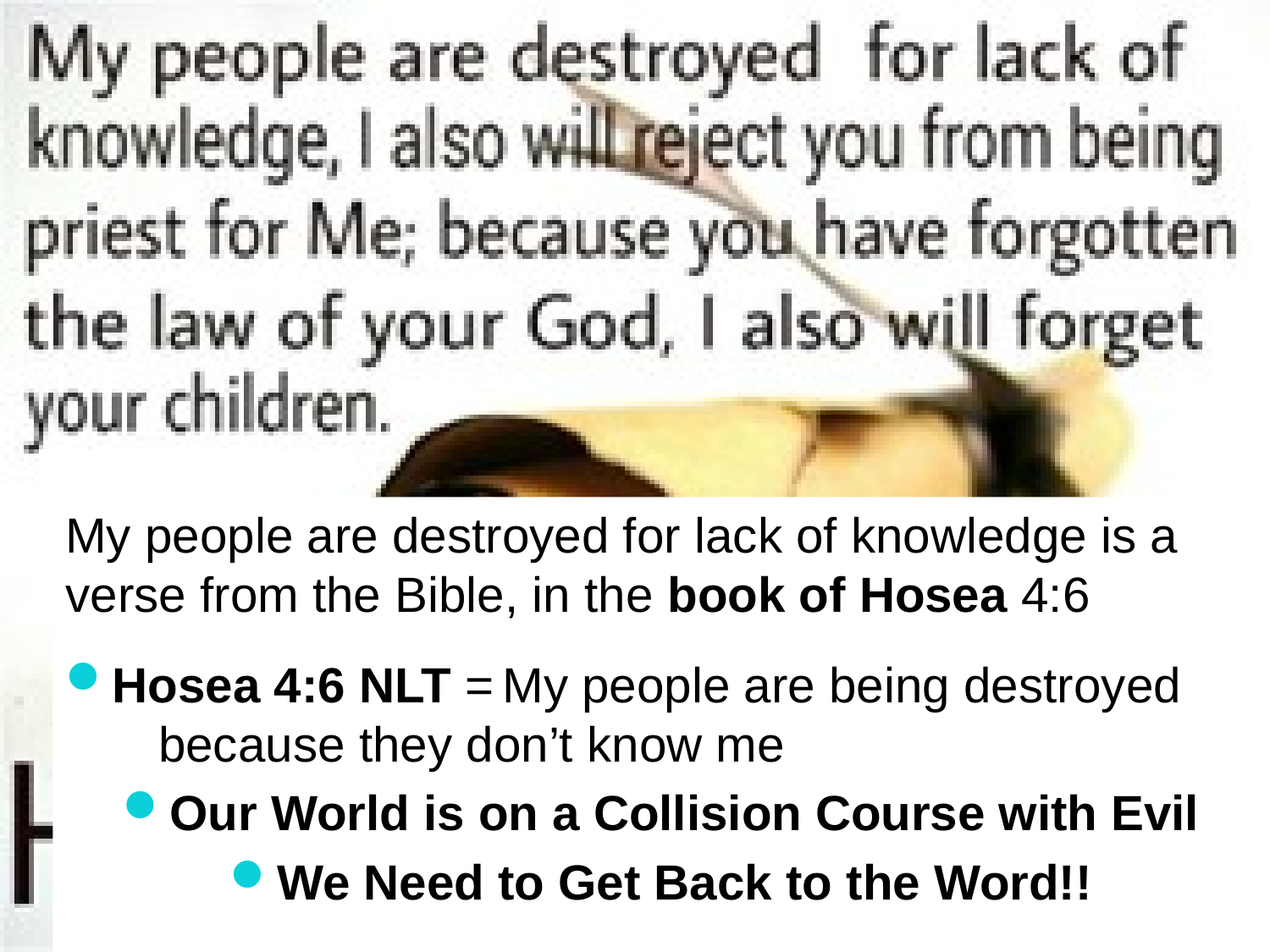

My people are destroyed for lack of knowledge is a verse from the Bible, in the book of Hosea 4:6
Hosea 4:6 NLT = My people are being destroyed
    because they don’t know me
Our World is on a Collision Course with Evil
We Need to Get Back to the Word!!